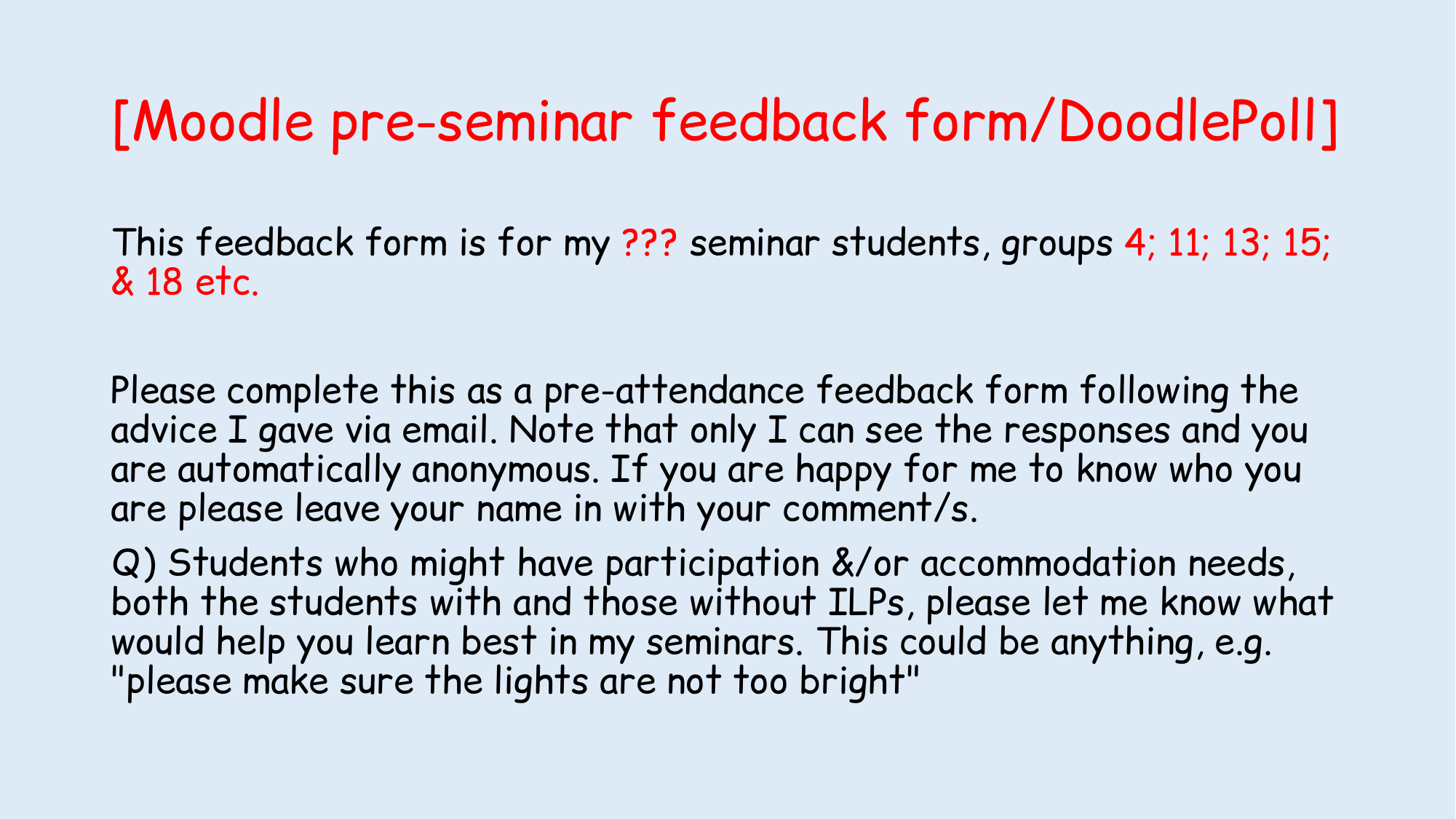

# [Moodle pre-seminar feedback form/DoodlePoll]
This feedback form is for my ??? seminar students, groups 4; 11; 13; 15; & 18 etc.

Please complete this as a pre-attendance feedback form following the advice I gave via email. Note that only I can see the responses and you are automatically anonymous. If you are happy for me to know who you are please leave your name in with your comment/s.
Q) Students who might have participation &/or accommodation needs, both the students with and those without ILPs, please let me know what would help you learn best in my seminars. This could be anything, e.g. "please make sure the lights are not too bright"